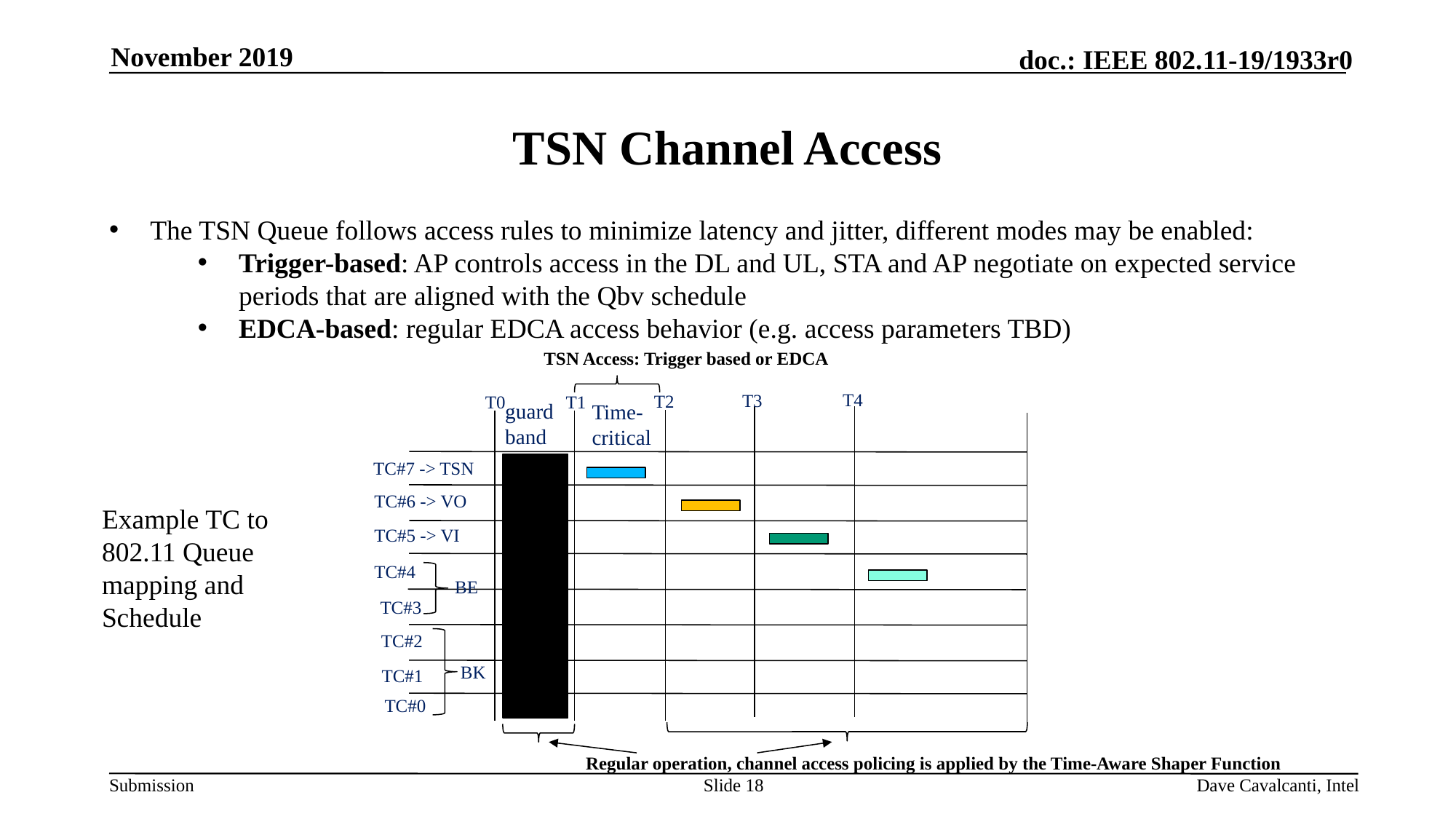

November 2019
# TSN Channel Access
The TSN Queue follows access rules to minimize latency and jitter, different modes may be enabled:
Trigger-based: AP controls access in the DL and UL, STA and AP negotiate on expected service periods that are aligned with the Qbv schedule
EDCA-based: regular EDCA access behavior (e.g. access parameters TBD)

TSN Access: Trigger based or EDCA
T4
T3
T2
T0
T1
guard band
Time-critical
TC#7 -> TSN

TC#6 -> VO
Example TC to 802.11 Queue mapping and Schedule

TC#5 -> VI

TC#4

BE
TC#3
TC#2

BK
TC#1
TC#0

Regular operation, channel access policing is applied by the Time-Aware Shaper Function
Slide 18
Dave Cavalcanti, Intel